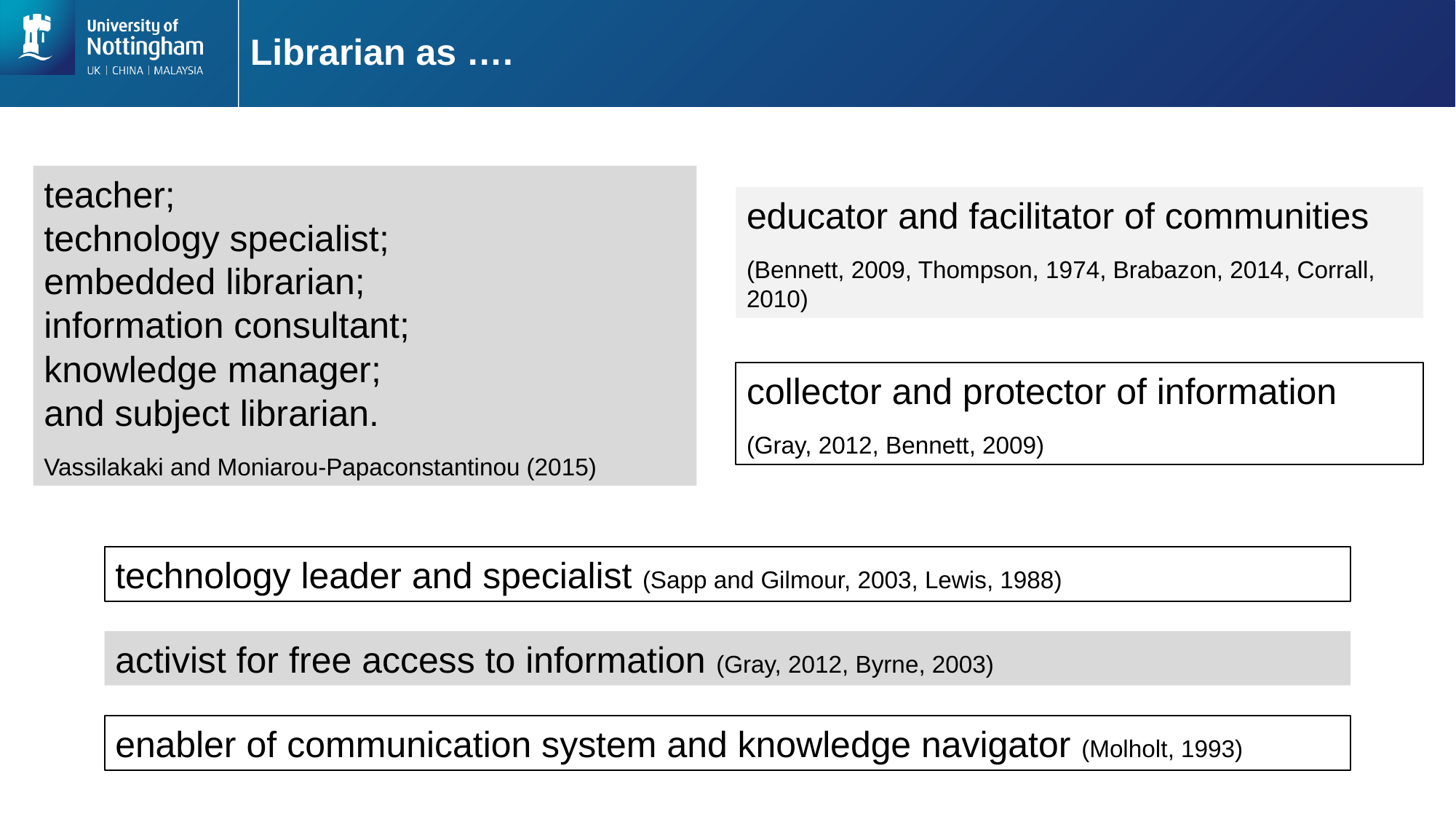

# Librarian as ….
teacher;
technology specialist;
embedded librarian;
information consultant;
knowledge manager;
and subject librarian.

Vassilakaki and Moniarou-Papaconstantinou (2015)
educator and facilitator of communities

(Bennett, 2009, Thompson, 1974, Brabazon, 2014, Corrall, 2010)
collector and protector of information

(Gray, 2012, Bennett, 2009)
technology leader and specialist (Sapp and Gilmour, 2003, Lewis, 1988)
activist for free access to information (Gray, 2012, Byrne, 2003)
enabler of communication system and knowledge navigator (Molholt, 1993)